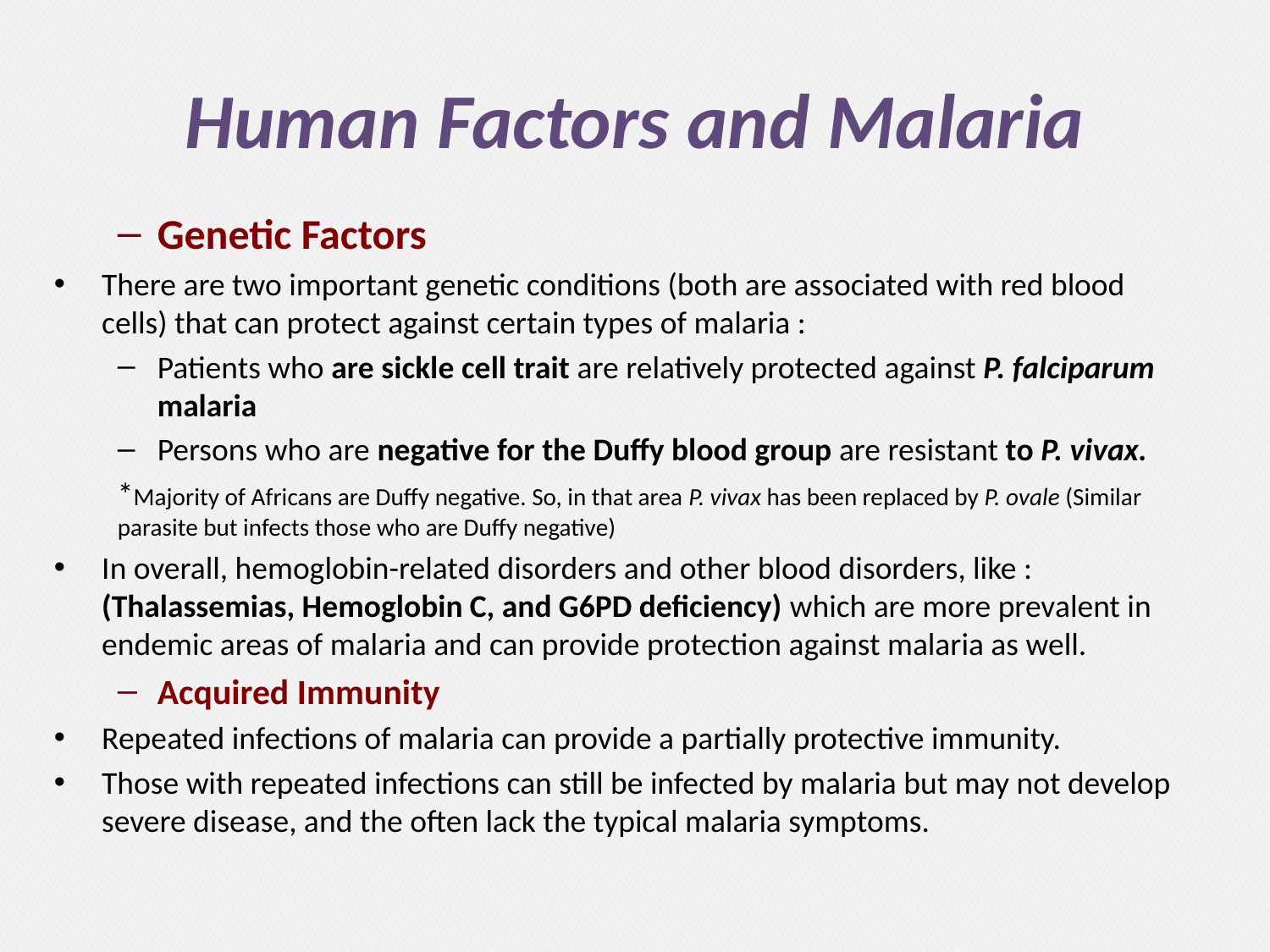

# Human Factors and Malaria
Genetic Factors
There are two important genetic conditions (both are associated with red blood cells) that can protect against certain types of malaria :
Patients who are sickle cell trait are relatively protected against P. falciparum malaria
Persons who are negative for the Duffy blood group are resistant to P. vivax.
*Majority of Africans are Duffy negative. So, in that area P. vivax has been replaced by P. ovale (Similar parasite but infects those who are Duffy negative)
In overall, hemoglobin-related disorders and other blood disorders, like : (Thalassemias, Hemoglobin C, and G6PD deficiency) which are more prevalent in endemic areas of malaria and can provide protection against malaria as well.
Acquired Immunity
Repeated infections of malaria can provide a partially protective immunity.
Those with repeated infections can still be infected by malaria but may not develop severe disease, and the often lack the typical malaria symptoms.